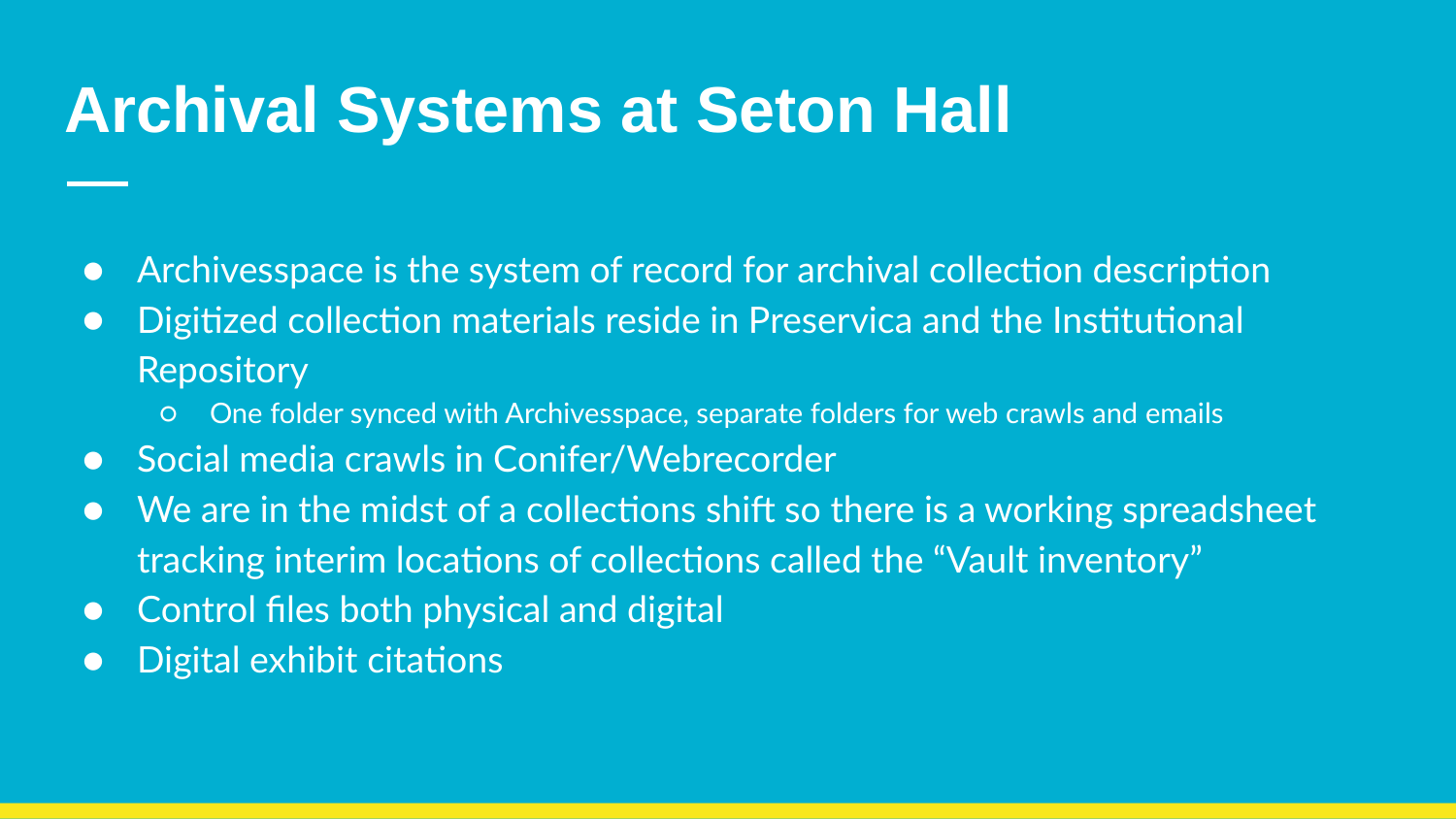

# Archival Systems at Seton Hall
Archivesspace is the system of record for archival collection description
Digitized collection materials reside in Preservica and the Institutional Repository
One folder synced with Archivesspace, separate folders for web crawls and emails
Social media crawls in Conifer/Webrecorder
We are in the midst of a collections shift so there is a working spreadsheet tracking interim locations of collections called the “Vault inventory”
Control files both physical and digital
Digital exhibit citations